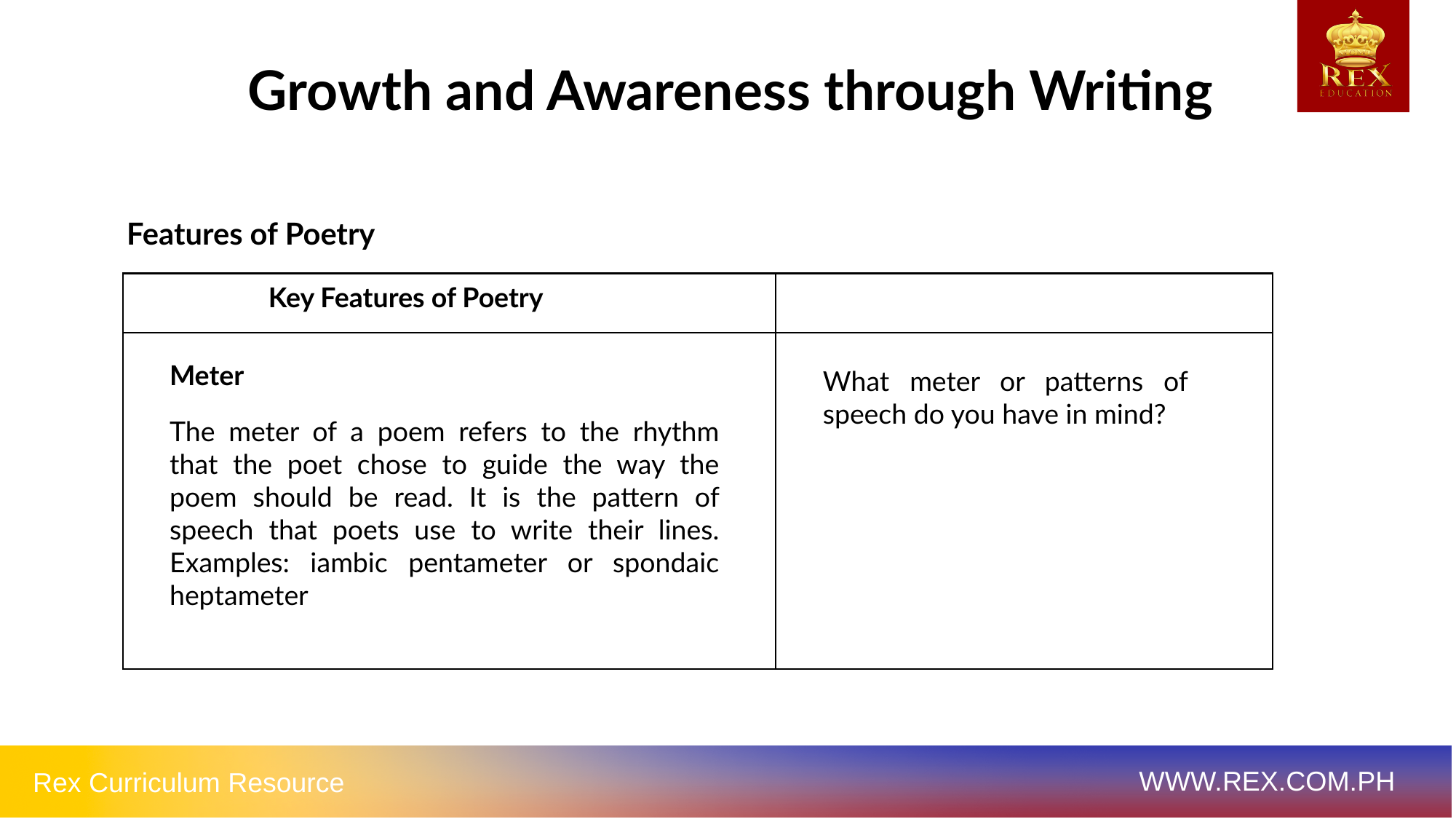

Growth and Awareness through Writing
Features of Poetry
|  |  |
| --- | --- |
|  |  |
Key Features of Poetry
Meter
What meter or patterns of speech do you have in mind?
The meter of a poem refers to the rhythm that the poet chose to guide the way the poem should be read. It is the pattern of speech that poets use to write their lines. Examples: iambic pentameter or spondaic heptameter